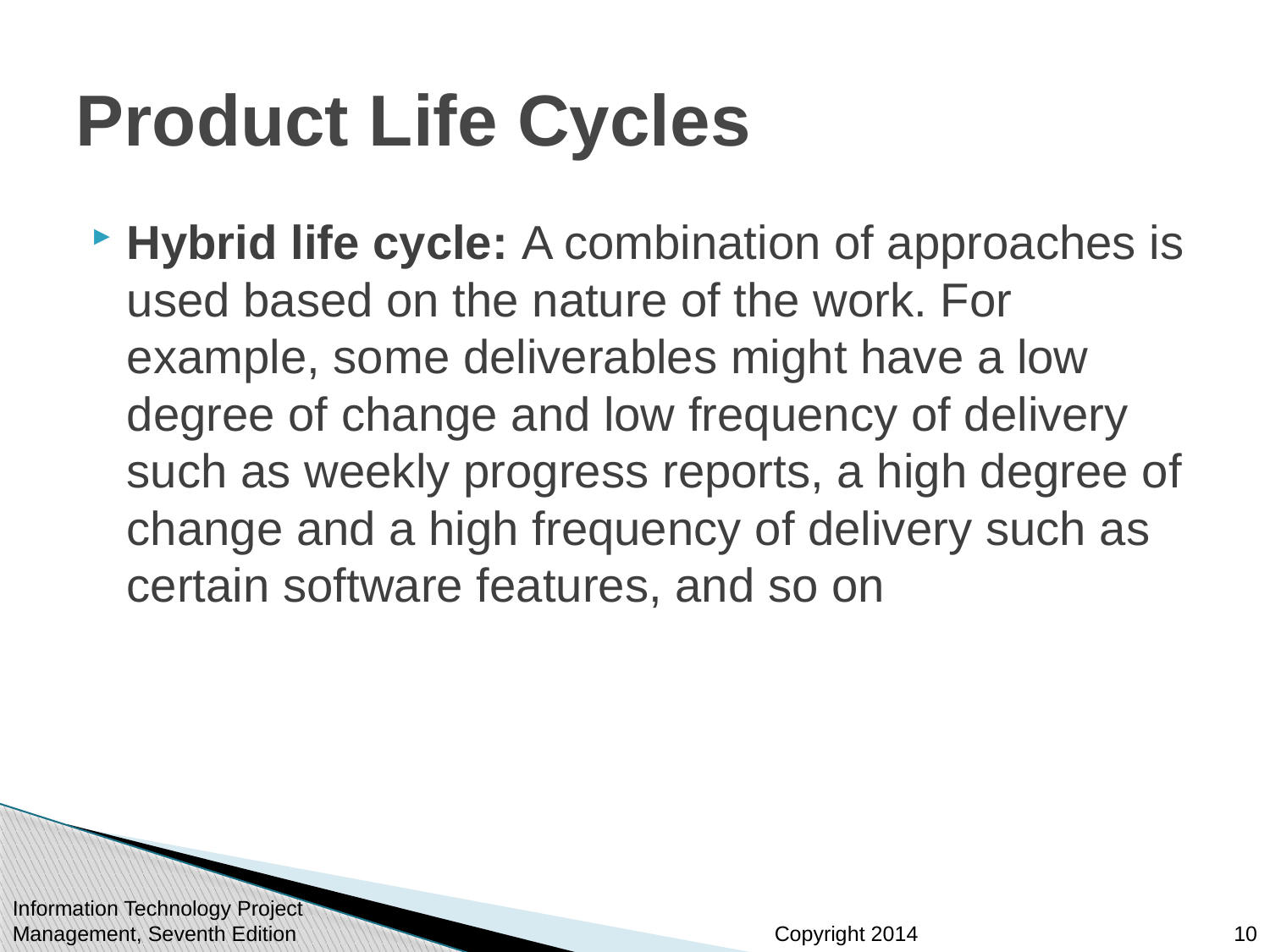

# Product Life Cycles
Hybrid life cycle: A combination of approaches is used based on the nature of the work. For example, some deliverables might have a low degree of change and low frequency of delivery such as weekly progress reports, a high degree of change and a high frequency of delivery such as certain software features, and so on
Information Technology Project Management, Seventh Edition
10